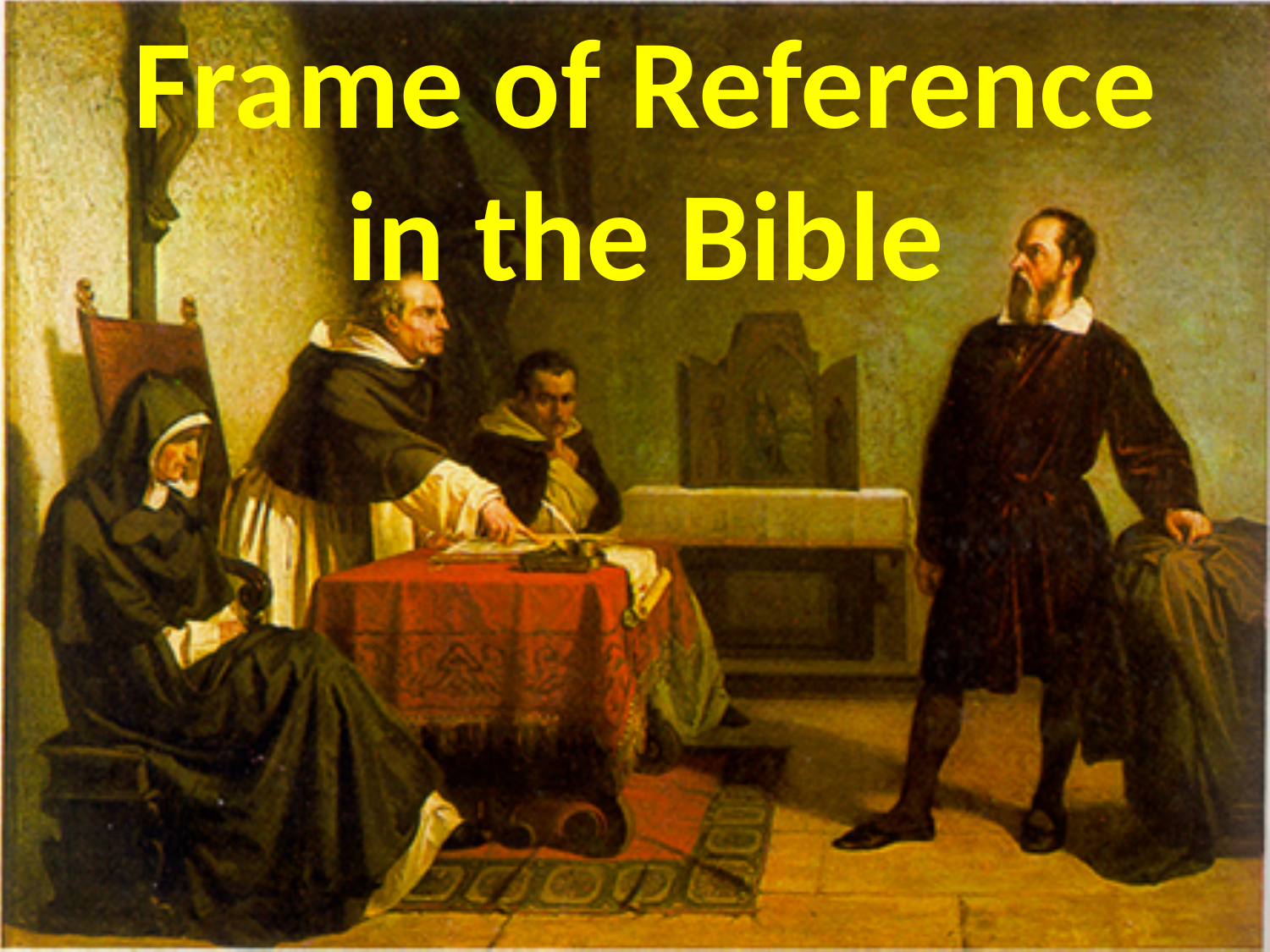

# Frame of Reference in the Bible